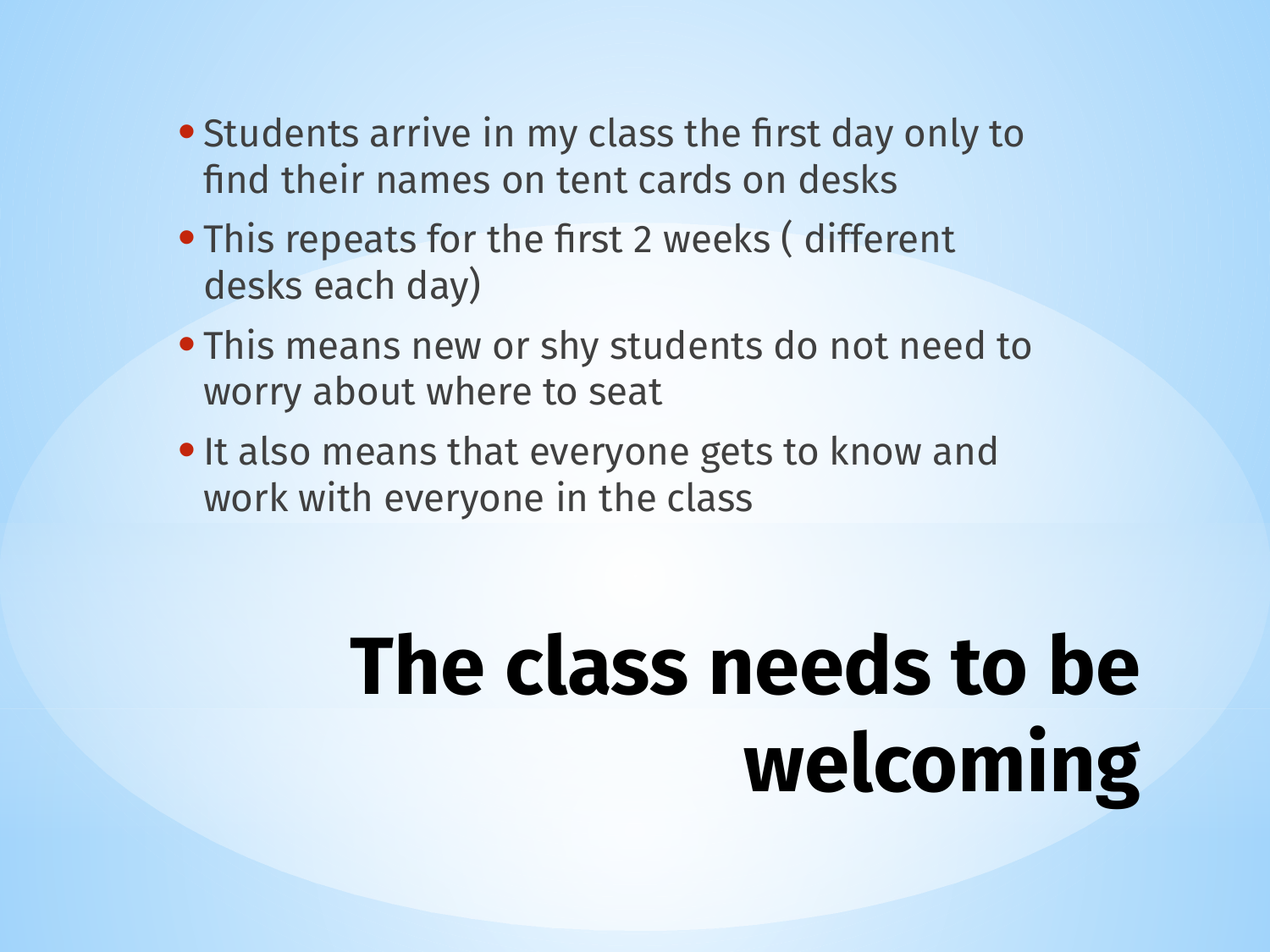

Students arrive in my class the first day only to find their names on tent cards on desks
This repeats for the first 2 weeks ( different desks each day)
This means new or shy students do not need to worry about where to seat
It also means that everyone gets to know and work with everyone in the class
# The class needs to be welcoming